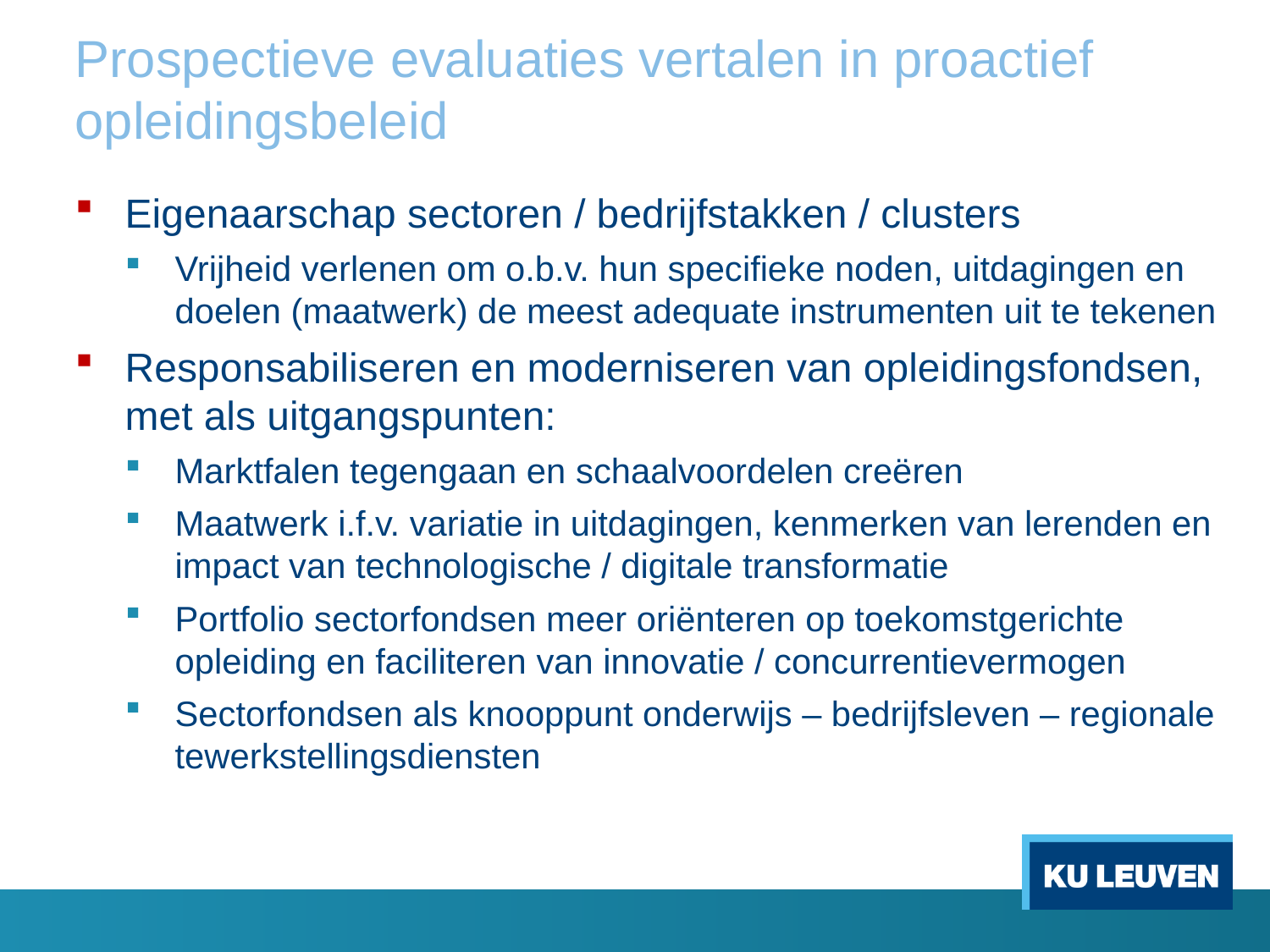

# Prospectieve evaluaties vertalen in proactief opleidingsbeleid
Eigenaarschap sectoren / bedrijfstakken / clusters
Vrijheid verlenen om o.b.v. hun specifieke noden, uitdagingen en doelen (maatwerk) de meest adequate instrumenten uit te tekenen
Responsabiliseren en moderniseren van opleidingsfondsen, met als uitgangspunten:
Marktfalen tegengaan en schaalvoordelen creëren
Maatwerk i.f.v. variatie in uitdagingen, kenmerken van lerenden en impact van technologische / digitale transformatie
Portfolio sectorfondsen meer oriënteren op toekomstgerichte opleiding en faciliteren van innovatie / concurrentievermogen
Sectorfondsen als knooppunt onderwijs – bedrijfsleven – regionale tewerkstellingsdiensten